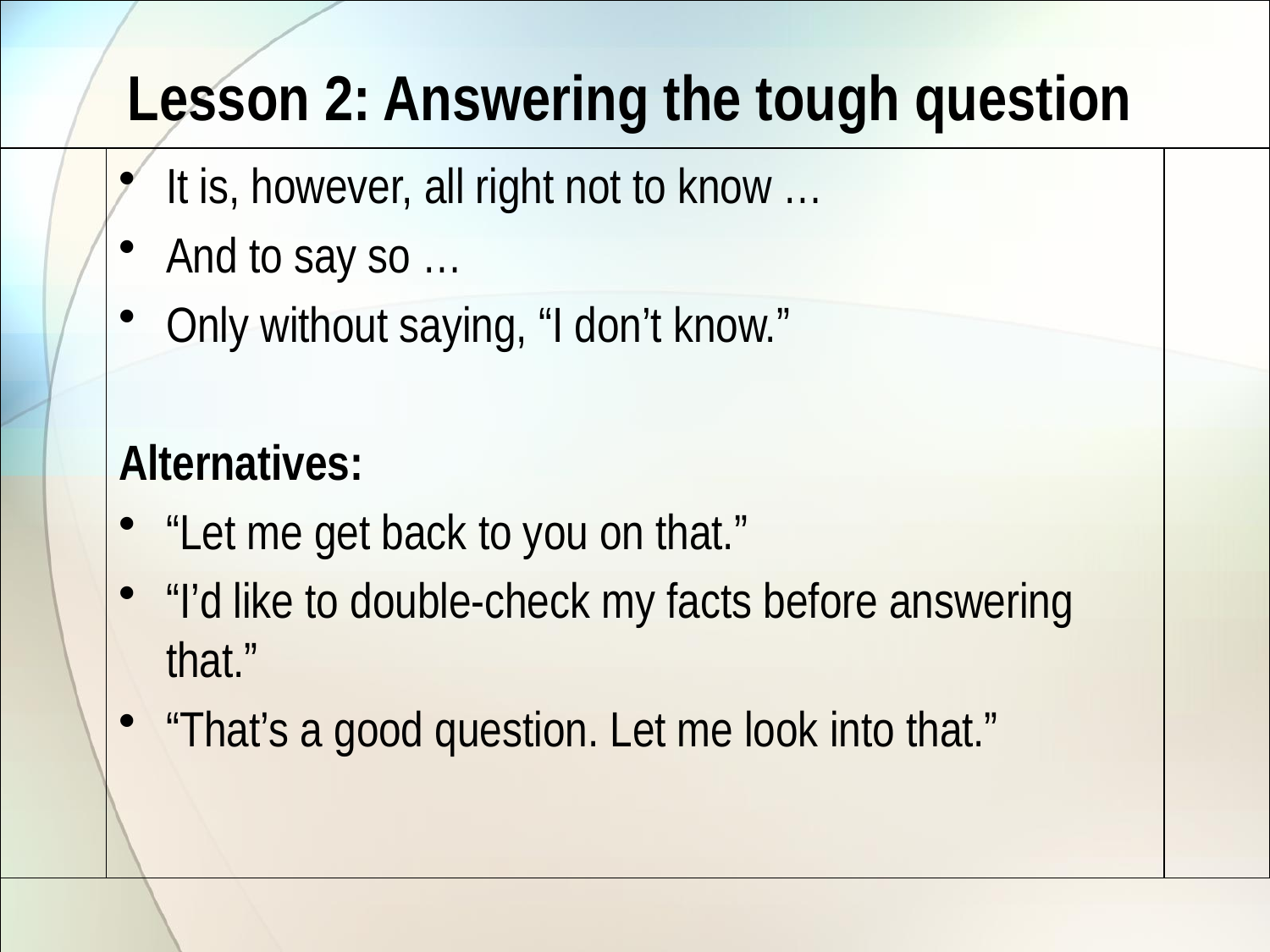

# Lesson 2: Answering the tough question
It is, however, all right not to know …
And to say so …
Only without saying, “I don’t know.”

Alternatives:
“Let me get back to you on that.”
“I’d like to double-check my facts before answering that.”
“That’s a good question. Let me look into that.”